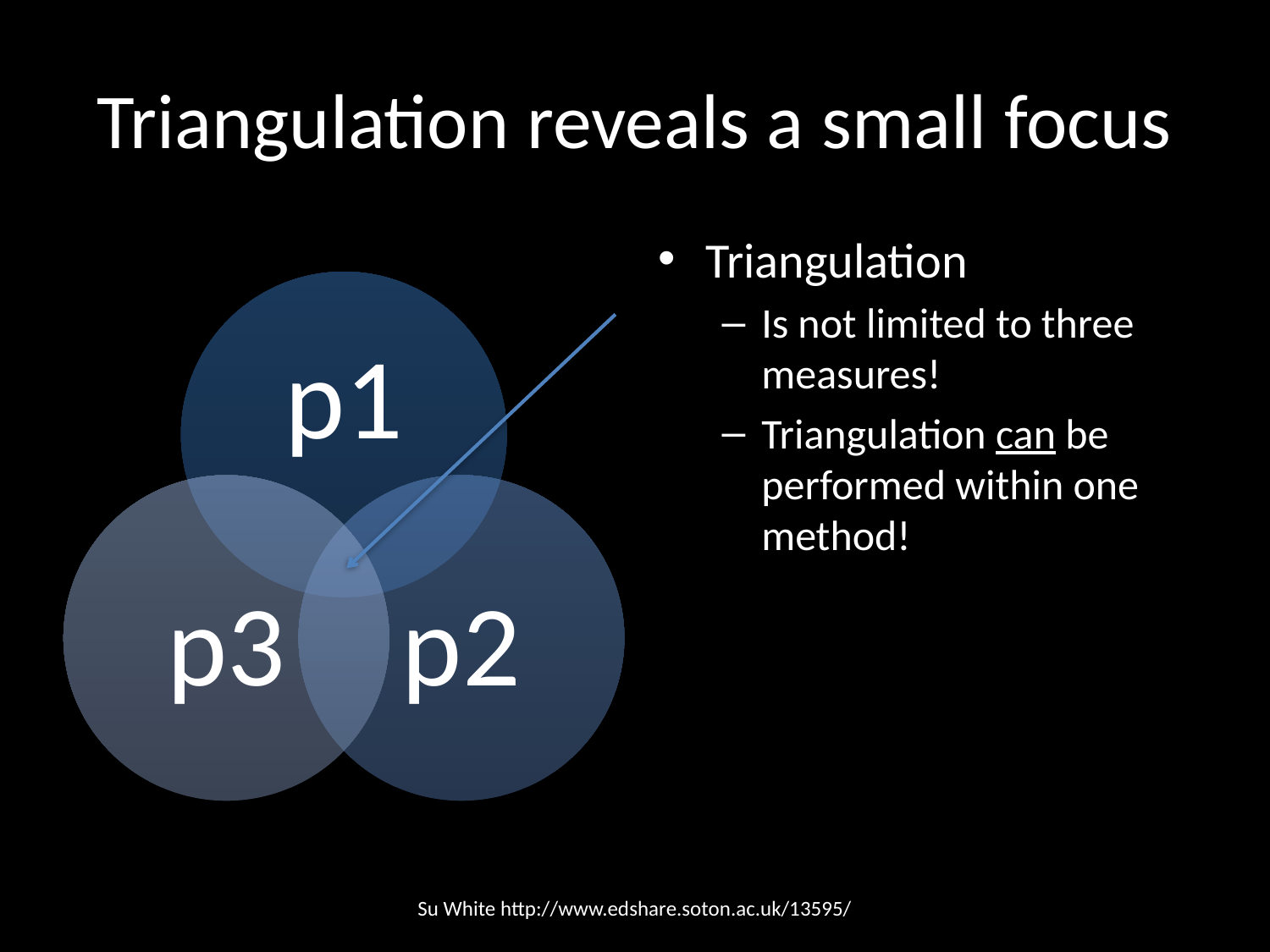

# Triangulation reveals a small focus
p1
p2
p3
Triangulation
Is not limited to three measures!
Triangulation can be performed within one method!
Su White http://www.edshare.soton.ac.uk/13595/